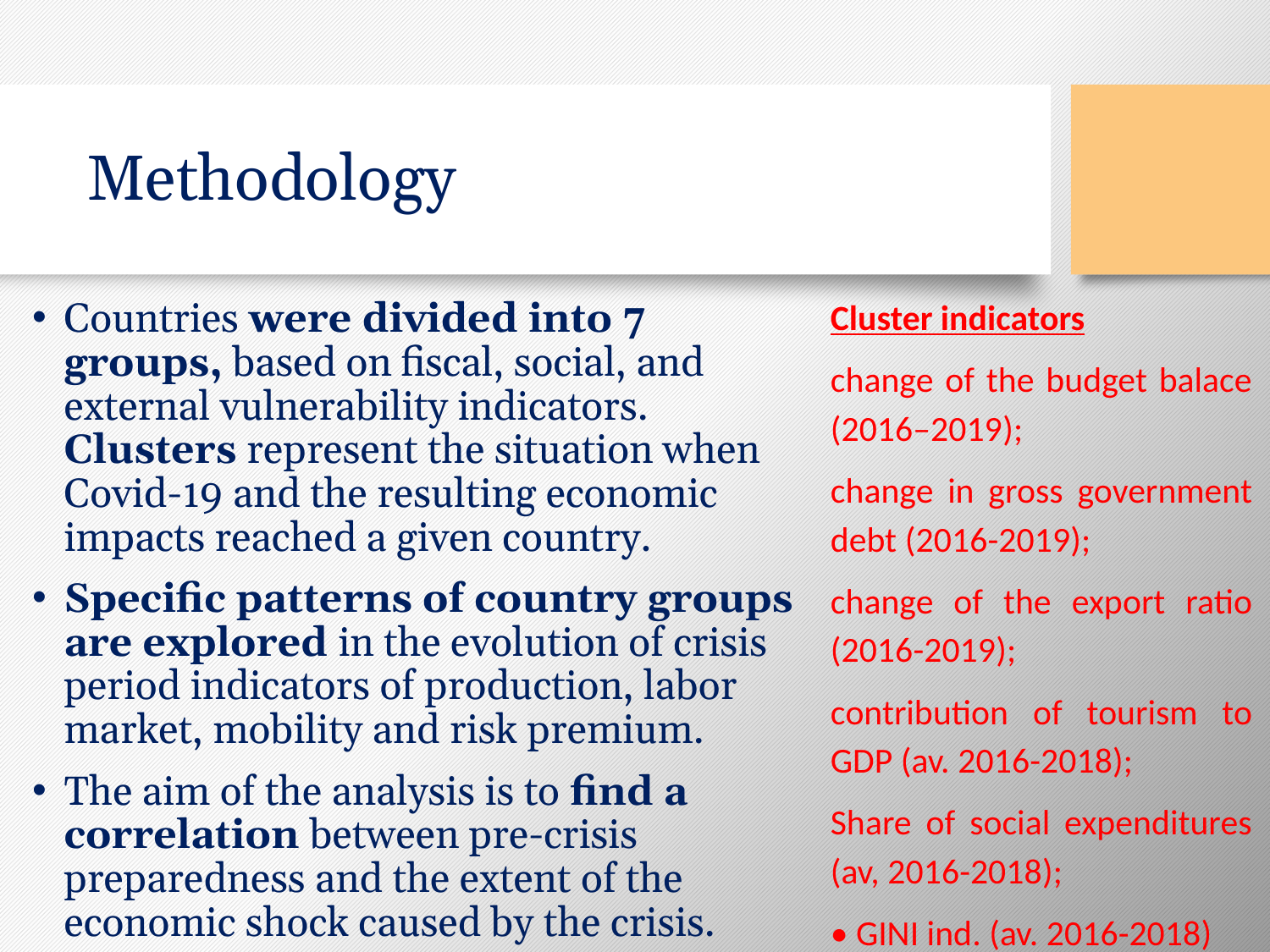

# Methodology
Cluster indicators
change of the budget balace (2016–2019);
change in gross government debt (2016-2019);
change of the export ratio (2016-2019);
contribution of tourism to GDP (av. 2016-2018);
Share of social expenditures (av, 2016-2018);
• GINI ind. (av. 2016-2018)
Countries were divided into 7 groups, based on fiscal, social, and external vulnerability indicators. Clusters represent the situation when Covid-19 and the resulting economic impacts reached a given country.
Specific patterns of country groups are explored in the evolution of crisis period indicators of production, labor market, mobility and risk premium.
The aim of the analysis is to find a correlation between pre-crisis preparedness and the extent of the economic shock caused by the crisis.